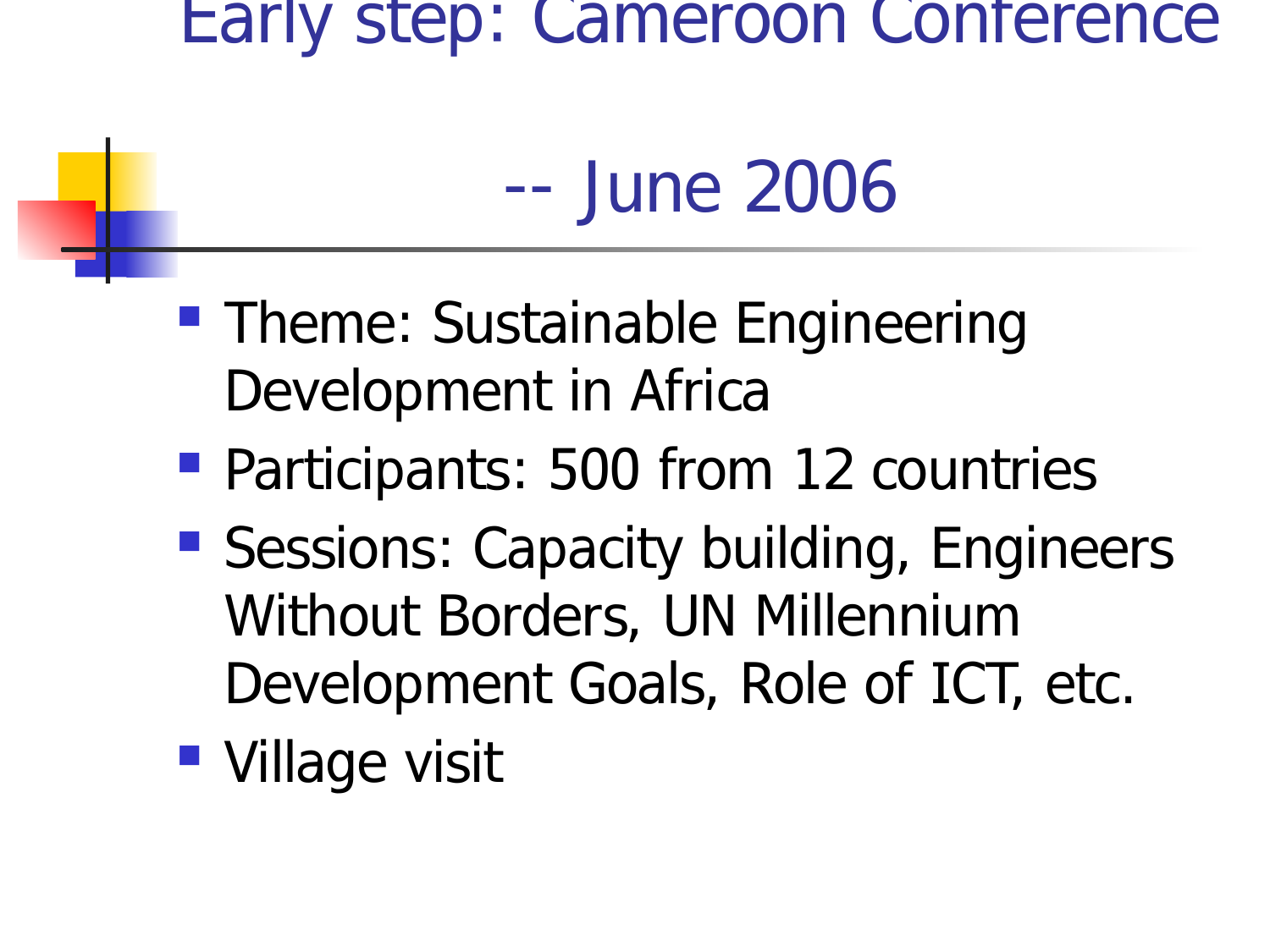

# Early step: Cameroon Conference -- June 2006
Theme: Sustainable Engineering Development in Africa
Participants: 500 from 12 countries
Sessions: Capacity building, Engineers Without Borders, UN Millennium Development Goals, Role of ICT, etc.
Village visit